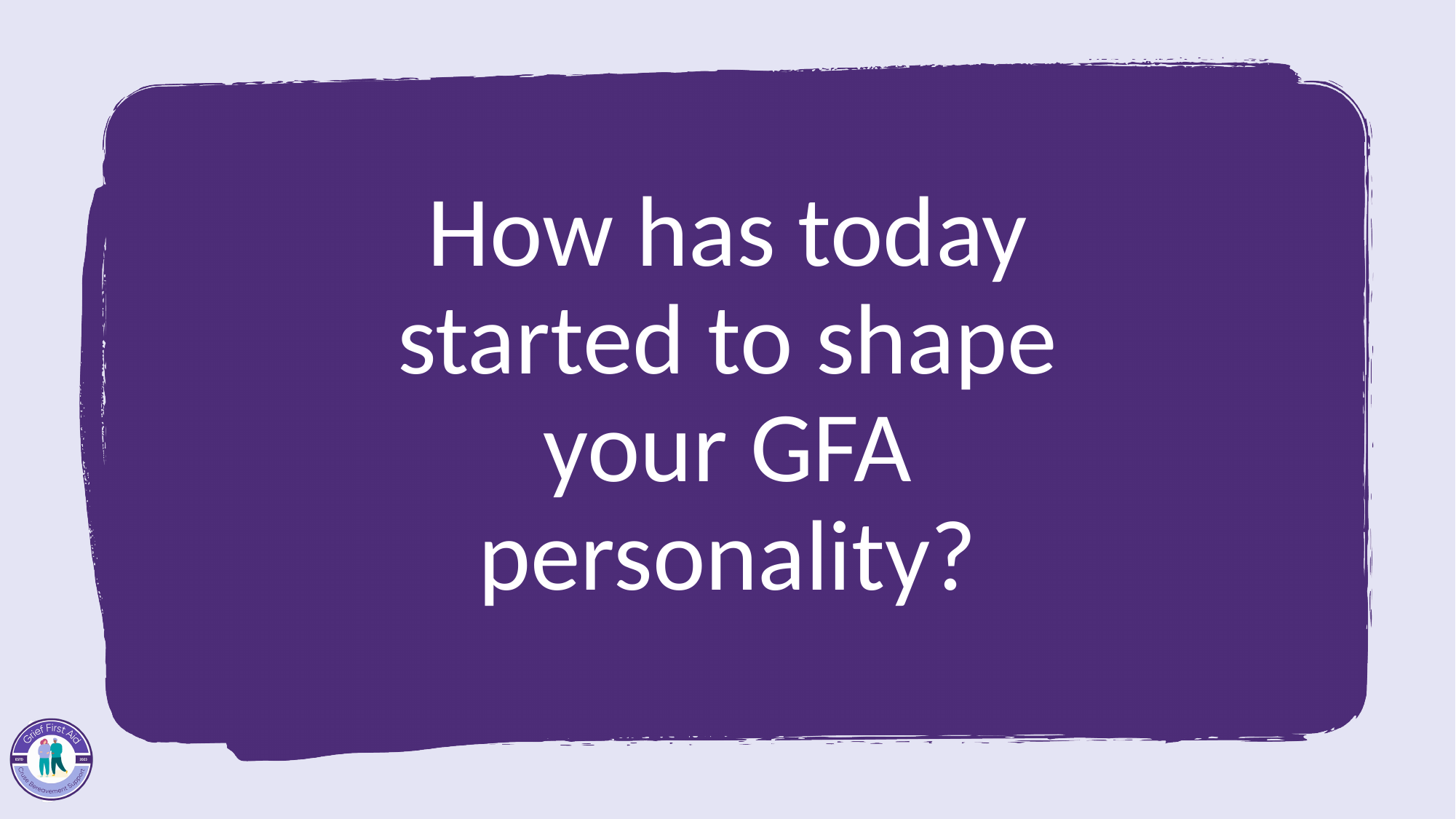

How has today started to shape your GFA personality?